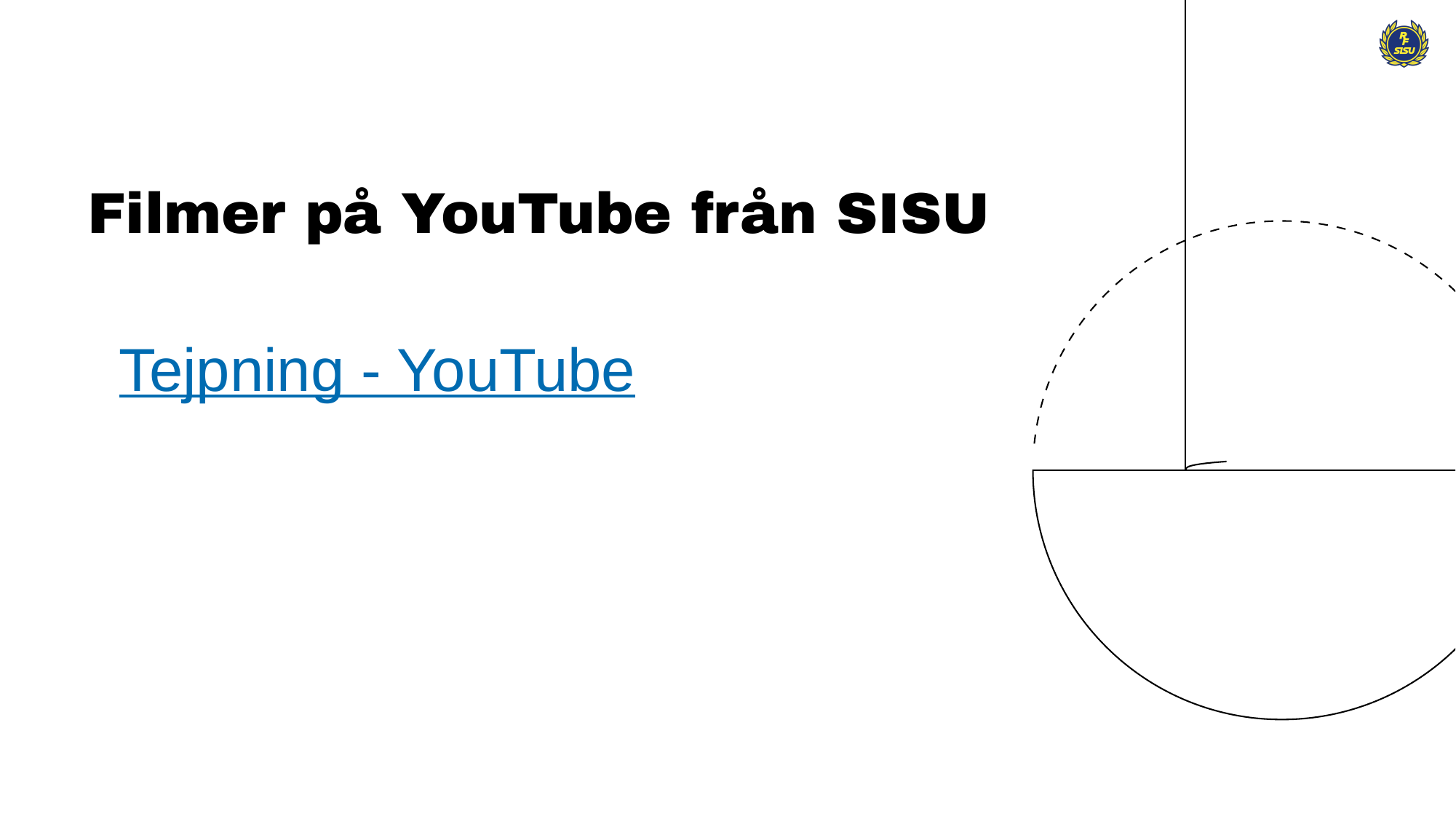

# Filmer på YouTube från SISU

Tejpning - YouTube